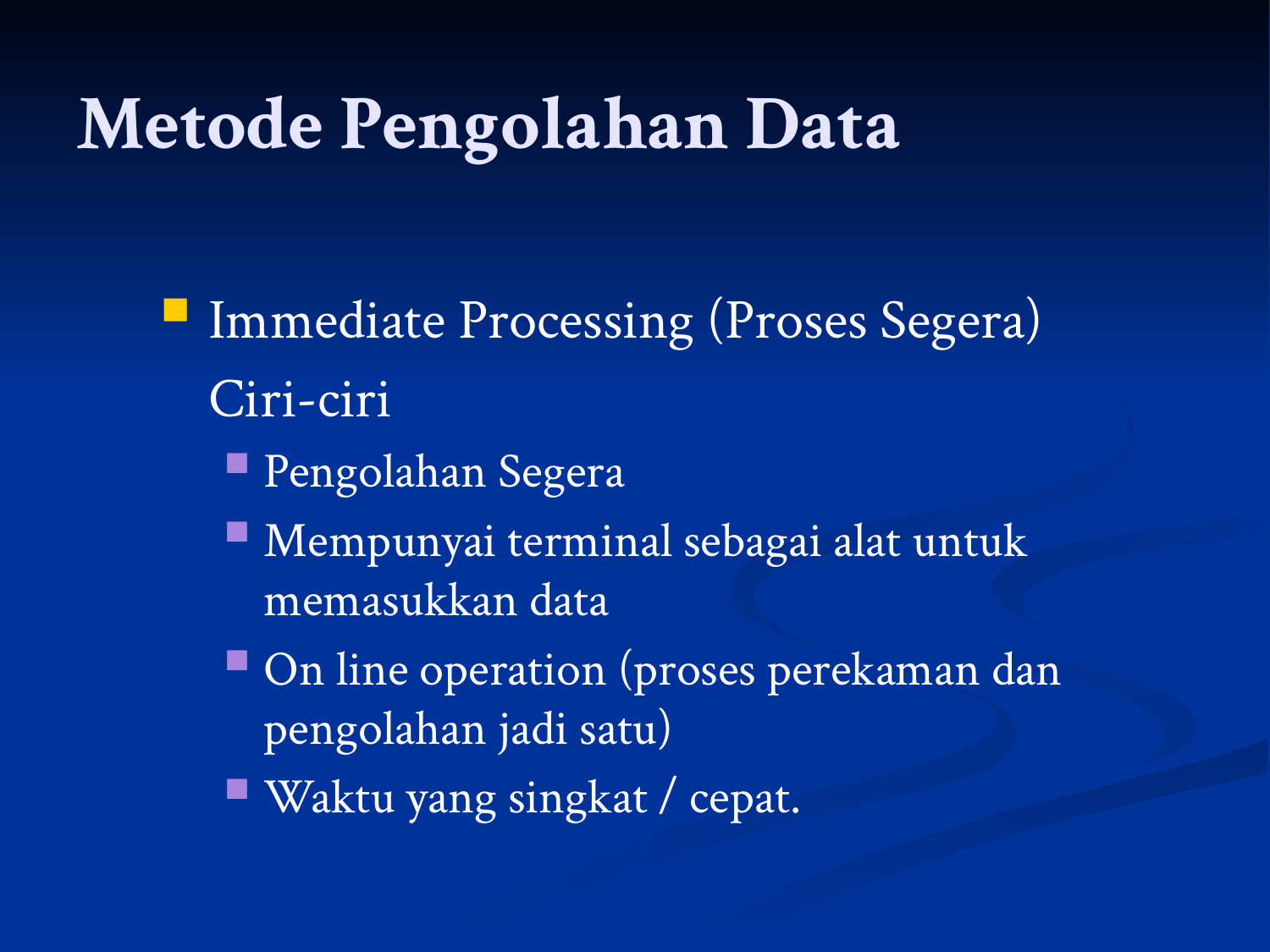

# Metode Pengolahan Data
Immediate Processing (Proses Segera)
	Ciri-ciri
Pengolahan Segera
Mempunyai terminal sebagai alat untuk memasukkan data
On line operation (proses perekaman dan pengolahan jadi satu)
Waktu yang singkat / cepat.